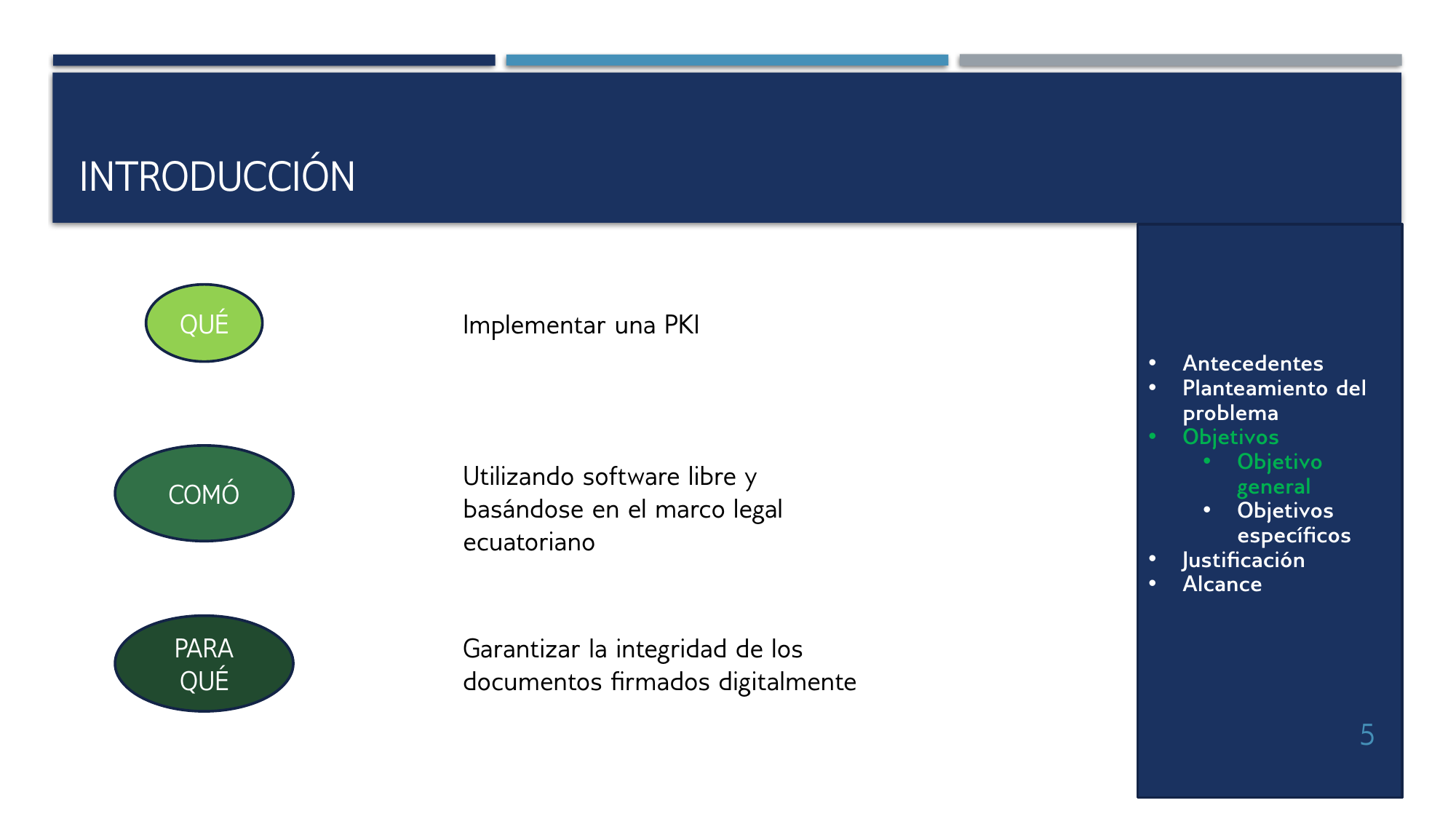

# Introducción
Antecedentes
Planteamiento del problema
Objetivos
Objetivo general
Objetivos específicos
Justificación
Alcance

QUÉ
Implementar una PKI
COMÓ
Utilizando software libre y
basándose en el marco legal ecuatoriano
PARA QUÉ
Garantizar la integridad de los documentos firmados digitalmente
5